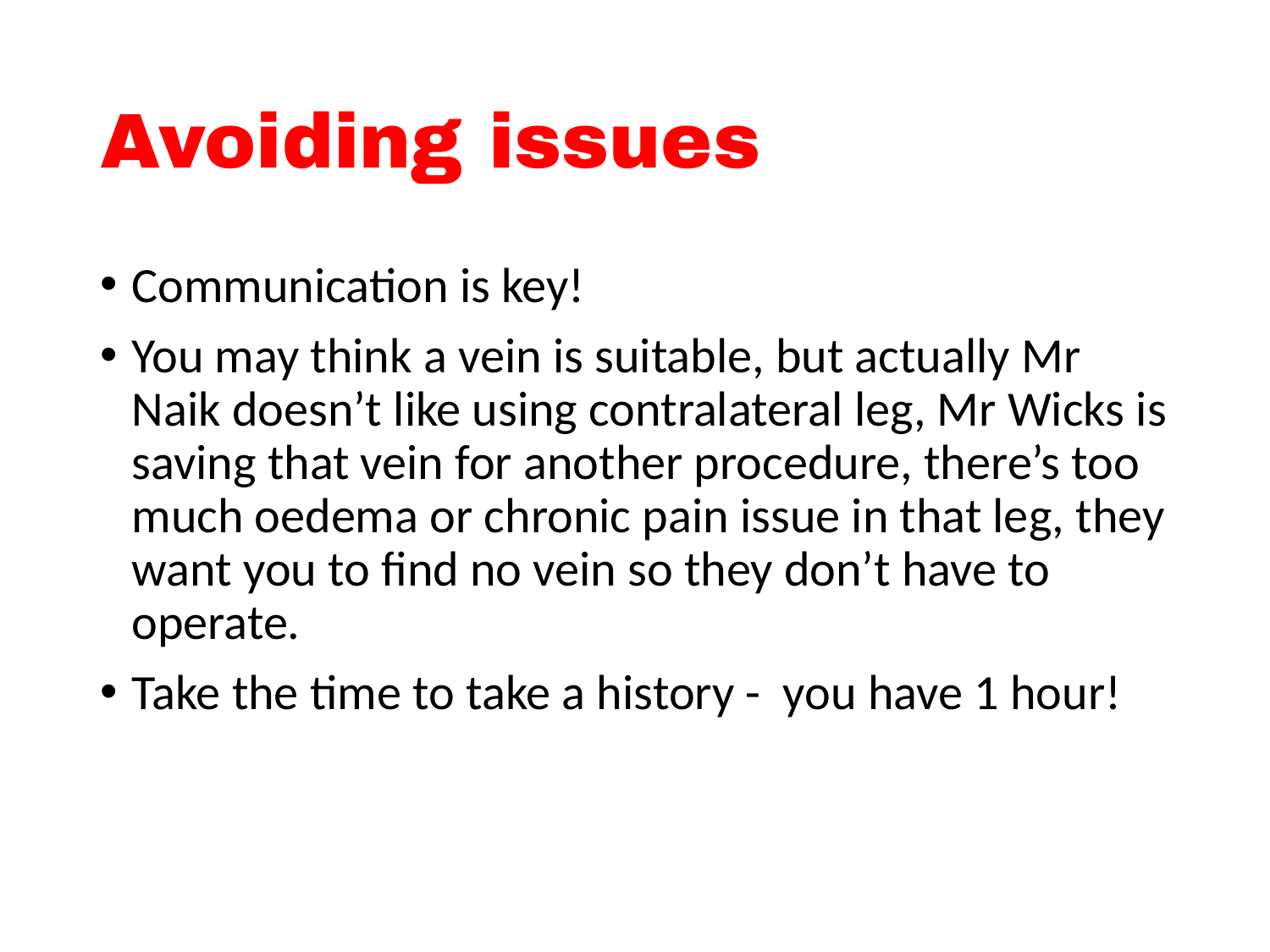

# Avoiding issues
Communication is key!
You may think a vein is suitable, but actually Mr Naik doesn’t like using contralateral leg, Mr Wicks is saving that vein for another procedure, there’s too much oedema or chronic pain issue in that leg, they want you to find no vein so they don’t have to operate.
Take the time to take a history -  you have 1 hour!